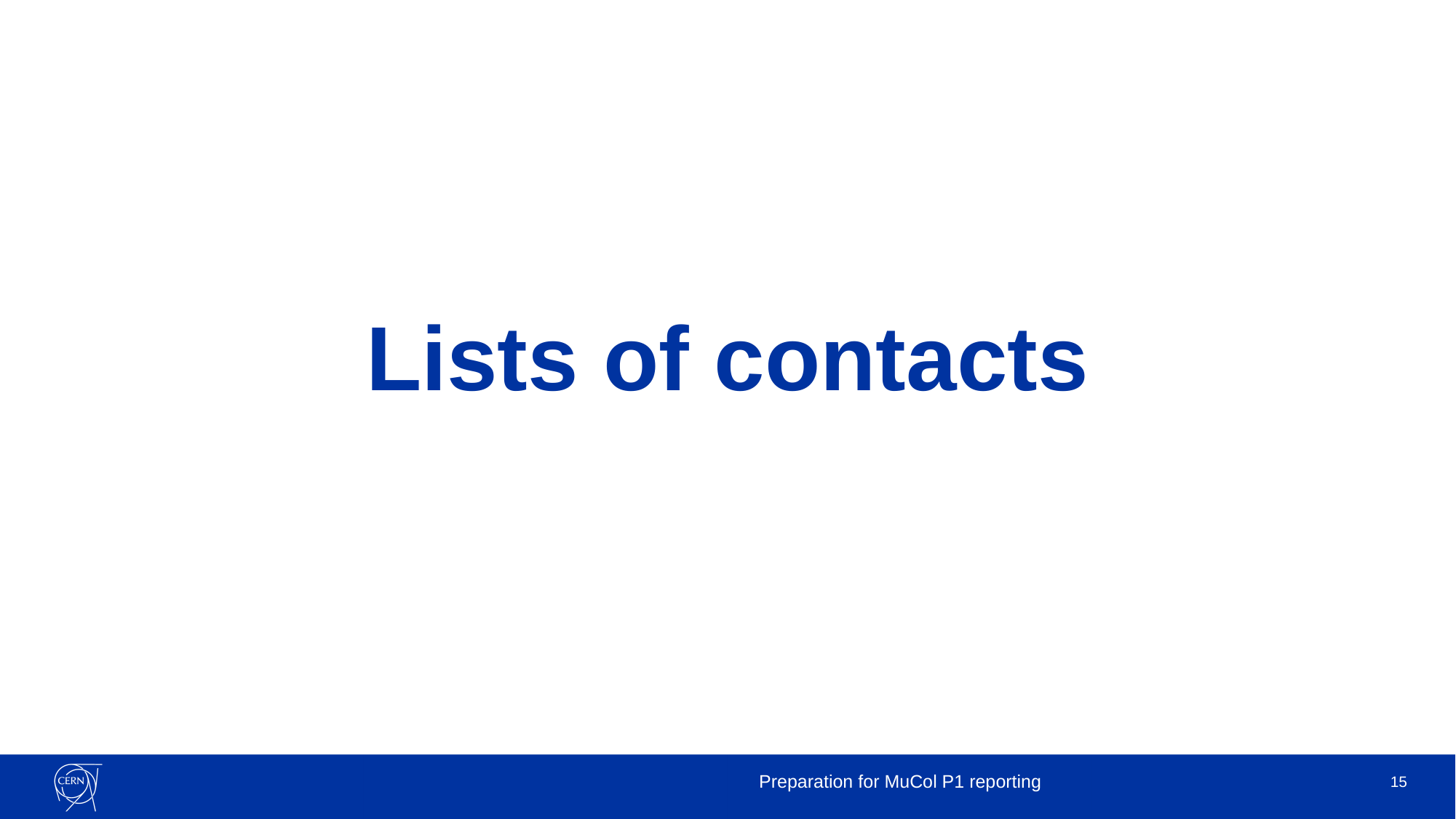

# Lists of contacts

Preparation for MuCol P1 reporting
15